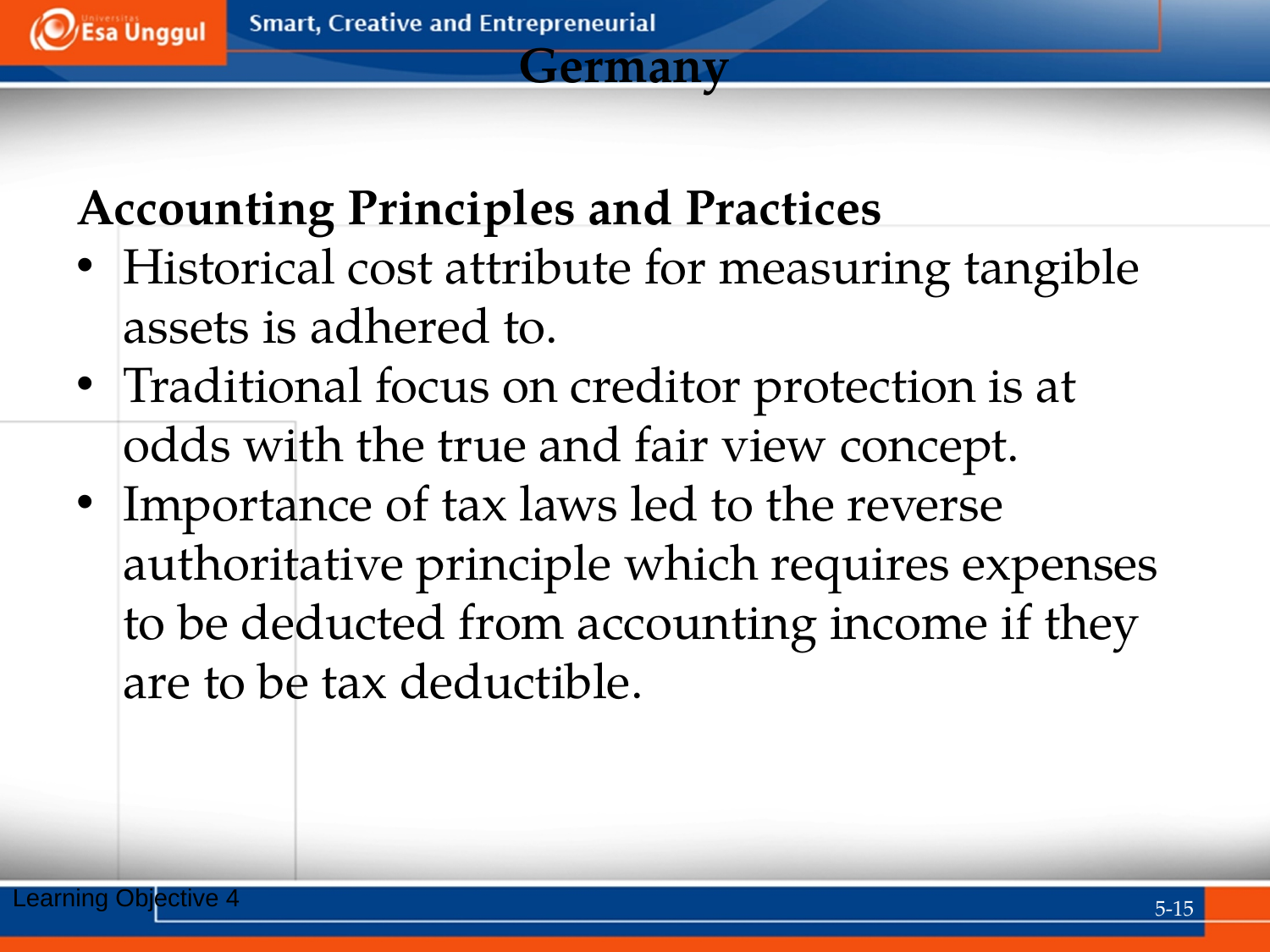

# Germany
Accounting Principles and Practices
Historical cost attribute for measuring tangible assets is adhered to.
Traditional focus on creditor protection is at odds with the true and fair view concept.
Importance of tax laws led to the reverse authoritative principle which requires expenses to be deducted from accounting income if they are to be tax deductible.

5-15
Learning Objective 4